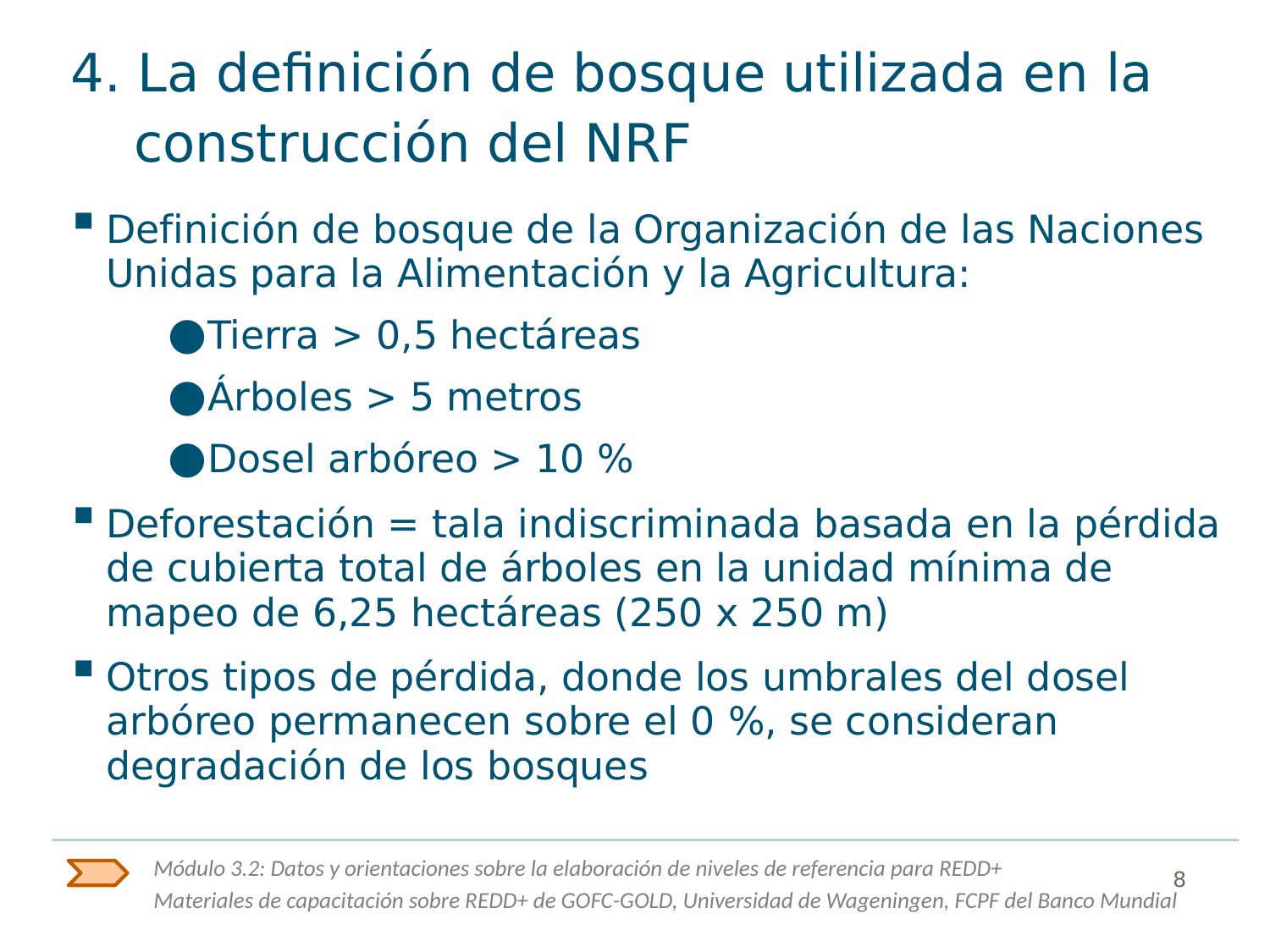

# 4. La definición de bosque utilizada en la construcción del NRF
Definición de bosque de la Organización de las Naciones Unidas para la Alimentación y la Agricultura:
Tierra > 0,5 hectáreas
Árboles > 5 metros
Dosel arbóreo > 10 %
Deforestación = tala indiscriminada basada en la pérdida de cubierta total de árboles en la unidad mínima de mapeo de 6,25 hectáreas (250 x 250 m)
Otros tipos de pérdida, donde los umbrales del dosel arbóreo permanecen sobre el 0 %, se consideran degradación de los bosques